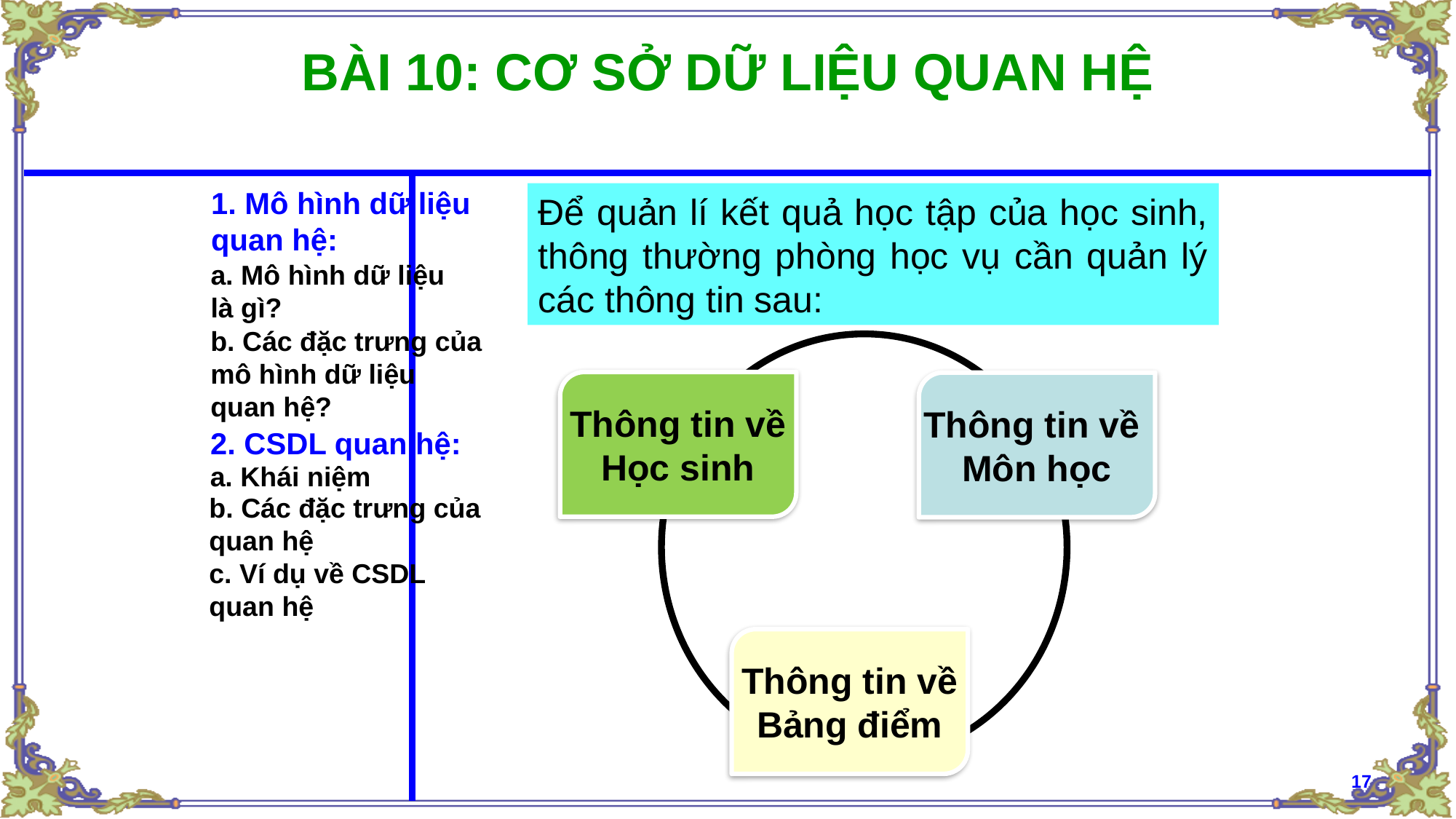

# BÀI 10: CƠ SỞ DỮ LIỆU QUAN HỆ
1. Mô hình dữ liệu
quan hệ:
Để quản lí kết quả học tập của học sinh, thông thường phòng học vụ cần quản lý các thông tin sau:
a. Mô hình dữ liệu
là gì?
b. Các đặc trưng của
mô hình dữ liệu
quan hệ?

Thông tin về
Học sinh
Thông tin về
Môn học
2. CSDL quan hệ:
a. Khái niệm
b. Các đặc trưng của quan hệ
c. Ví dụ về CSDL
quan hệ
Thông tin về
Bảng điểm
17